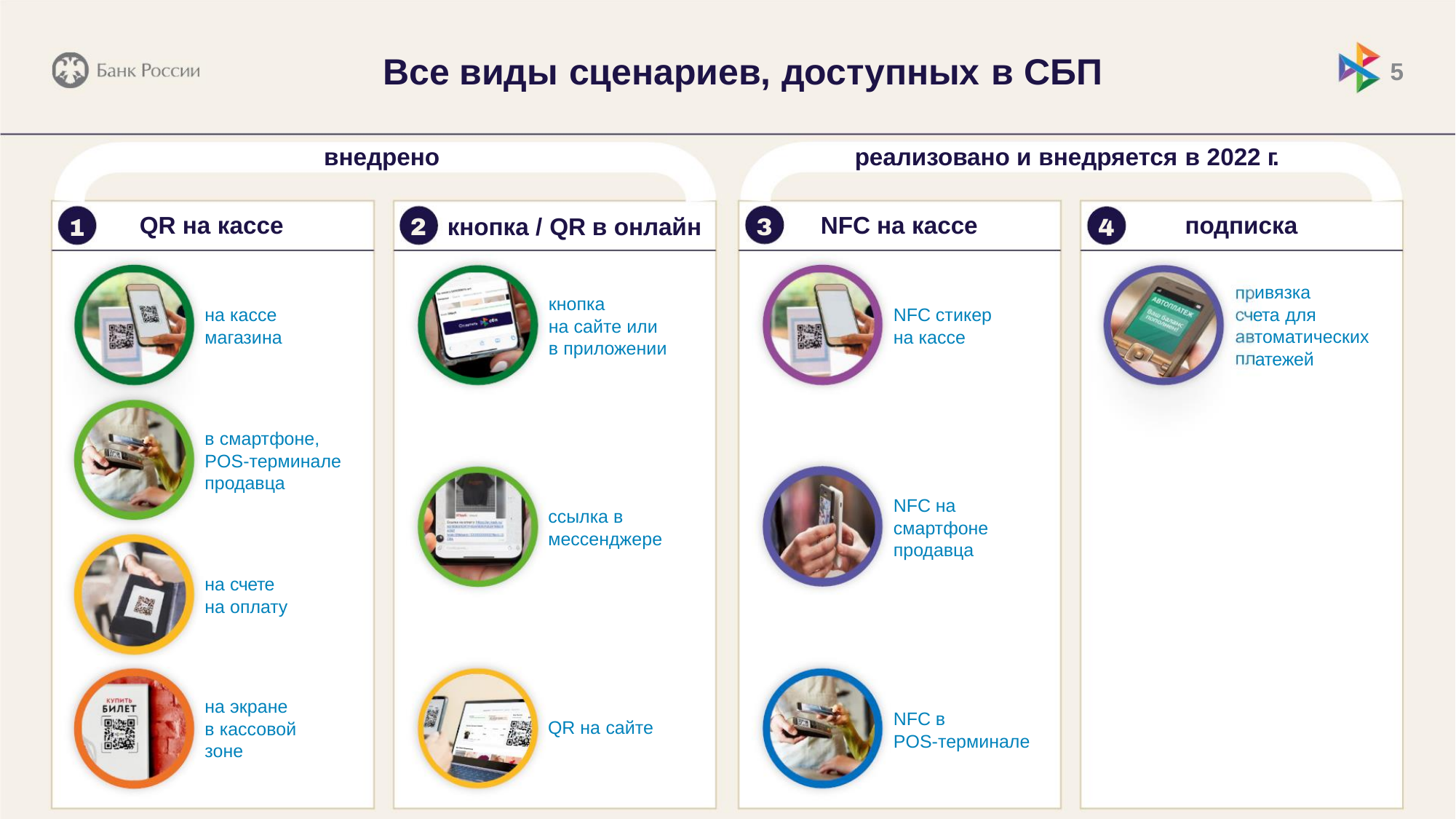

Все виды сценариев, доступных в СБП
5
реализовано и внедряется в 2022 г.
внедрено
2 кнопка / QR в онлайн
3
1
4
QR на кассе
NFC на кассе
подписка
ивязка
ета для
томатических
атежей
кнопка
на сайте или
в приложении
на кассе
магазина
NFC стикер
на кассе
в смартфоне,
POS-терминале
продавца
NFC на
смартфоне
продавца
ссылка в
мессенджере
на счете
на оплату
на экране
в кассовой
зоне
NFC в
POS-терминале
QR на сайте